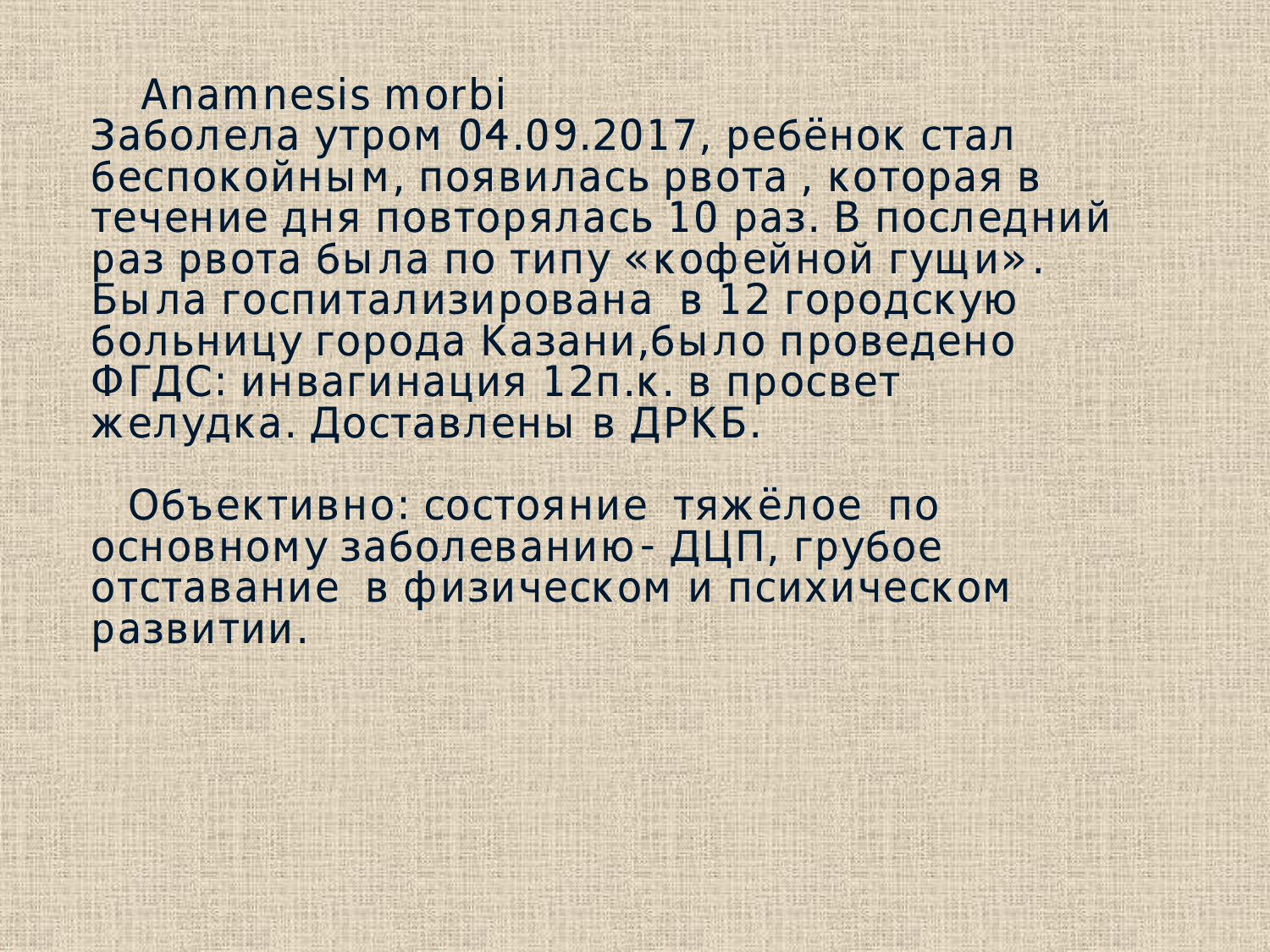

| Anamnesis morbi Заболела утром 04.09.2017, ребёнок стал беспокойным, появилась рвота , которая в течение дня повторялась 10 раз. В последний раз рвота была по типу «кофейной гущи». Была госпитализирована в 12 городскую больницу города Казани,было проведено ФГДС: инвагинация 12п.к. в просвет желудка. Доставлены в ДРКБ. Объективно: состояние тяжёлое по основному заболеванию- ДЦП, грубое отставание в физическом и психическом развитии. |
| --- |